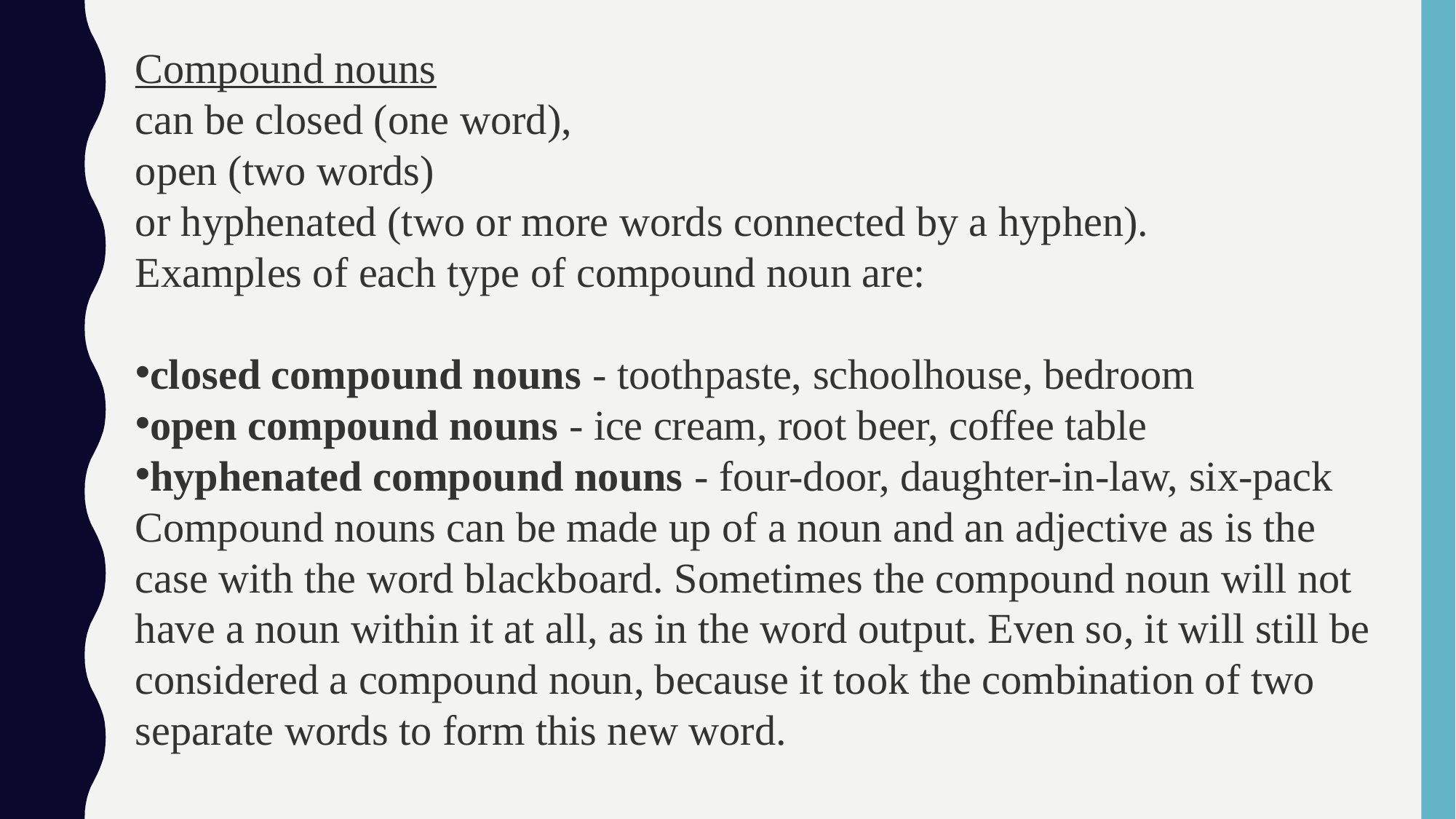

Compound nouns
can be closed (one word),
open (two words)
or hyphenated (two or more words connected by a hyphen).
Examples of each type of compound noun are:
closed compound nouns - toothpaste, schoolhouse, bedroom
open compound nouns - ice cream, root beer, coffee table
hyphenated compound nouns - four-door, daughter-in-law, six-pack
Compound nouns can be made up of a noun and an adjective as is the case with the word blackboard. Sometimes the compound noun will not have a noun within it at all, as in the word output. Even so, it will still be considered a compound noun, because it took the combination of two separate words to form this new word.